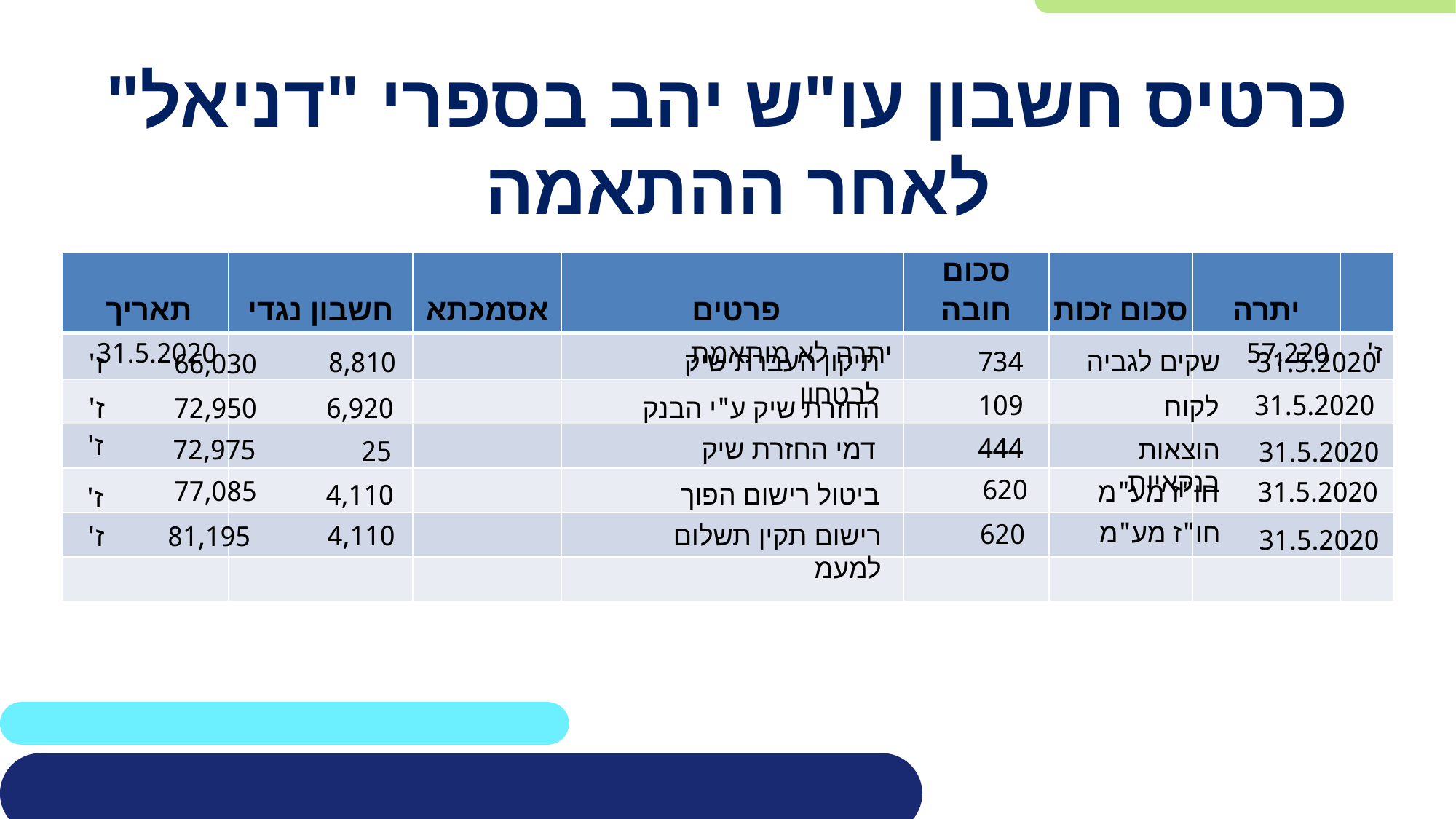

# כרטיס חשבון עו"ש יהב בספרי "דניאל" לאחר ההתאמה
| תאריך | חשבון נגדי | אסמכתא | פרטים | סכום חובה | סכום זכות | יתרה |  |
| --- | --- | --- | --- | --- | --- | --- | --- |
| 31.5.2020 |  |  | יתרה לא מותאמת |  |  | 57,220 | ז' |
|  |  |  |  |  |  |  |  |
|  |  |  |  |  |  |  |  |
|  |  |  |  |  |  |  |  |
|  |  |  |  |  |  |  |  |
|  |  |  |  |  |  |  |  |
תיקון העברת שיק לבטחון
734
שקים לגביה
8,810
31.5.2020
ז'
66,030
109
31.5.2020
לקוח
6,920
ז'
72,950
החזרת שיק ע"י הבנק
ז'
444
דמי החזרת שיק
הוצאות בנקאיות
72,975
25
31.5.2020
620
77,085
31.5.2020
חו"ז מע"מ
4,110
ביטול רישום הפוך
ז'
חו"ז מע"מ
620
4,110
רישום תקין תשלום למעמ
81,195
ז'
31.5.2020